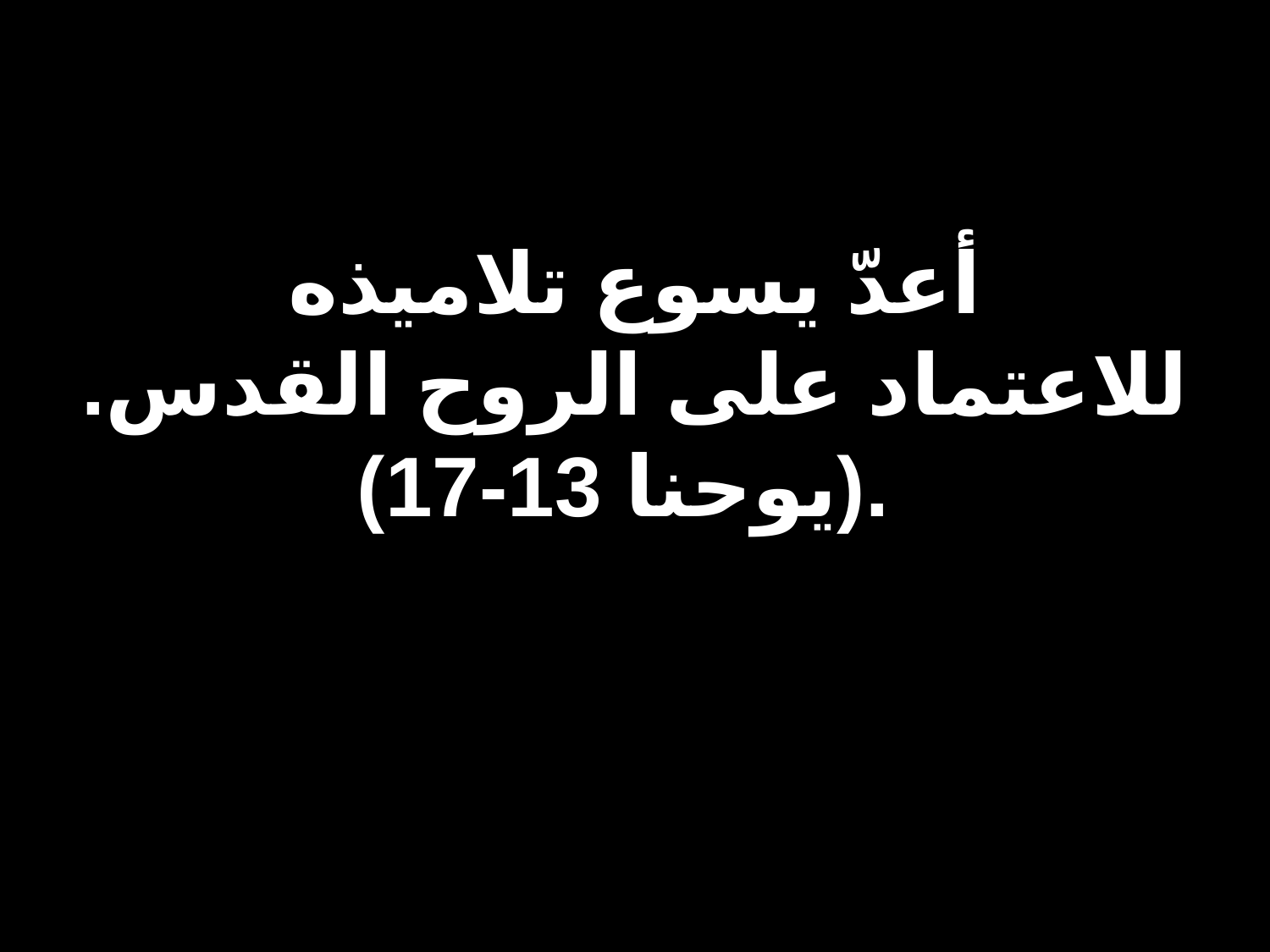

# أعدّ يسوع تلاميذه للاعتماد على الروح القدس. (يوحنا 13-17).